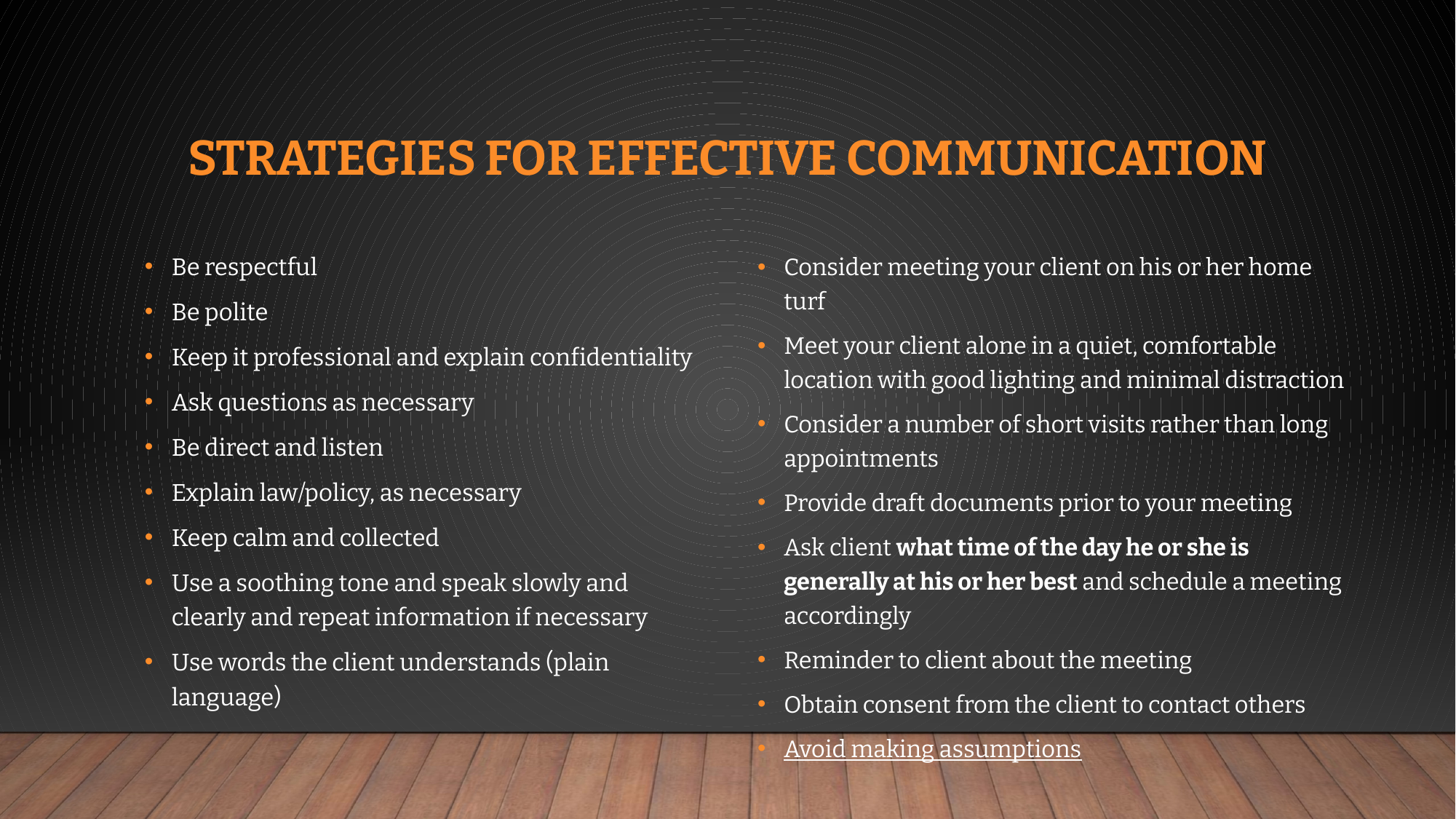

# Strategies for Effective Communication
Be respectful
Be polite
Keep it professional and explain confidentiality
Ask questions as necessary
Be direct and listen
Explain law/policy, as necessary
Keep calm and collected
Use a soothing tone and speak slowly and clearly and repeat information if necessary
Use words the client understands (plain language)

Consider meeting your client on his or her home turf
Meet your client alone in a quiet, comfortable location with good lighting and minimal distraction
Consider a number of short visits rather than long appointments
Provide draft documents prior to your meeting
Ask client what time of the day he or she is generally at his or her best and schedule a meeting accordingly
Reminder to client about the meeting
Obtain consent from the client to contact others
Avoid making assumptions